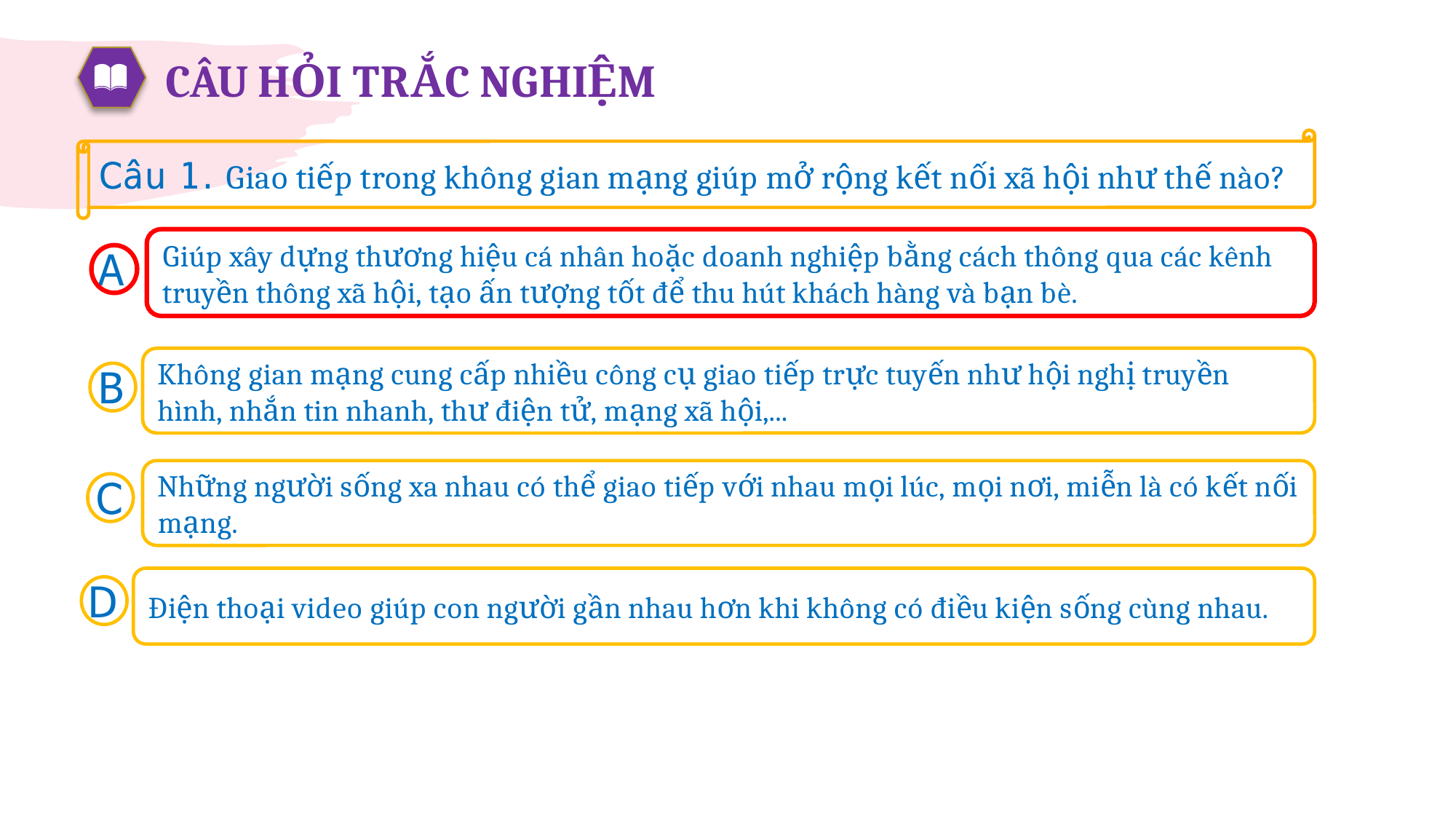

# CÂU HỎI TRẮC NGHIỆM
Câu 1. Giao tiếp trong không gian mạng giúp mở rộng kết nối xã hội như thế nào?

Giúp xây dựng thương hiệu cá nhân hoặc doanh nghiệp bằng cách thông qua các kênh truyền thông xã hội, tạo ấn tượng tốt để thu hút khách hàng và bạn bè.

A
Không gian mạng cung cấp nhiều công cụ giao tiếp trực tuyến như hội nghị truyền hình, nhắn tin nhanh, thư điện tử, mạng xã hội,...
B
Những người sống xa nhau có thể giao tiếp với nhau mọi lúc, mọi nơi, miễn là có kết nối mạng.
C
Điện thoại video giúp con người gần nhau hơn khi không có điều kiện sống cùng nhau.
D